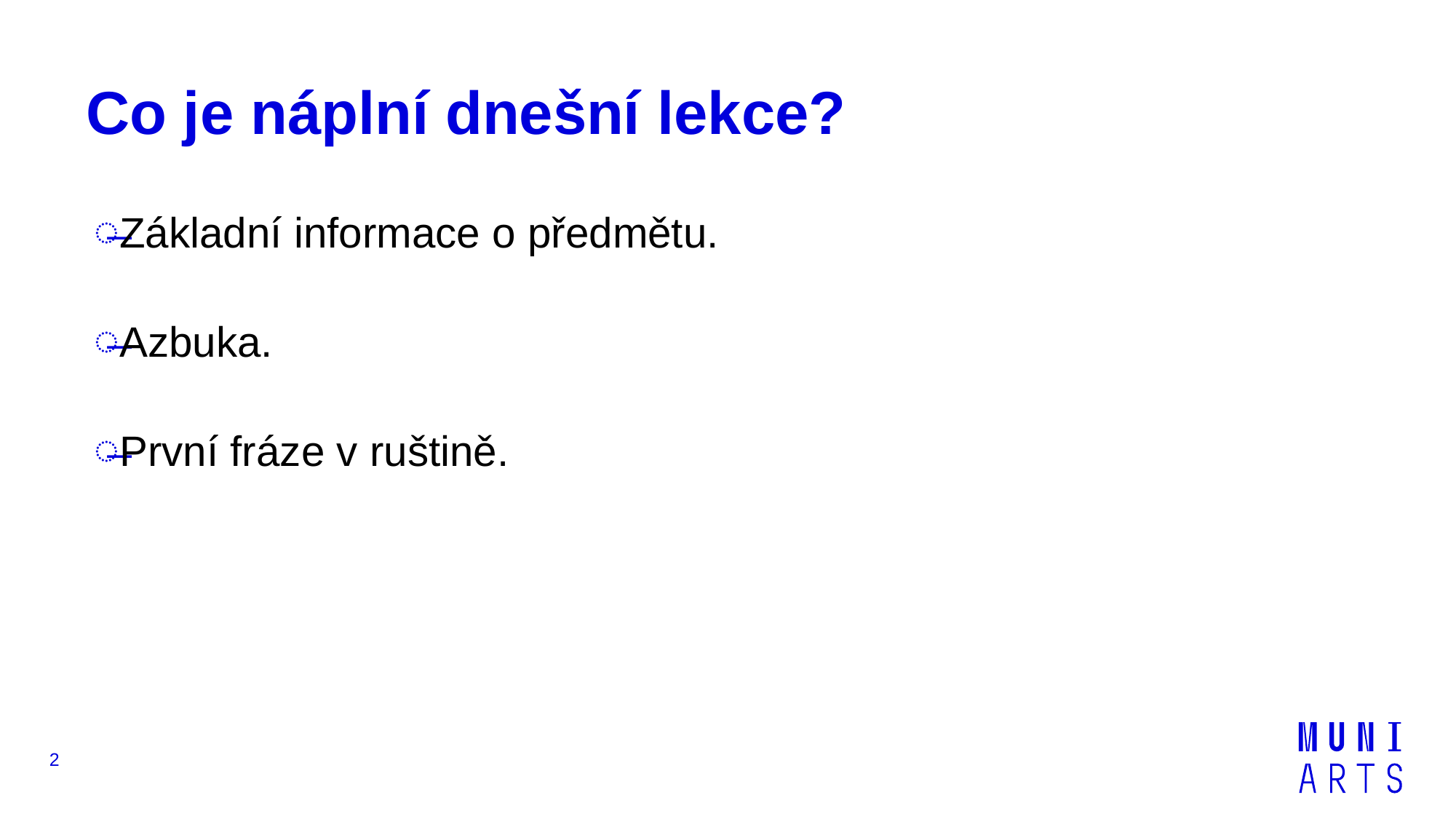

# Co je náplní dnešní lekce?
Základní informace o předmětu.

Azbuka.

První fráze v ruštině.
2